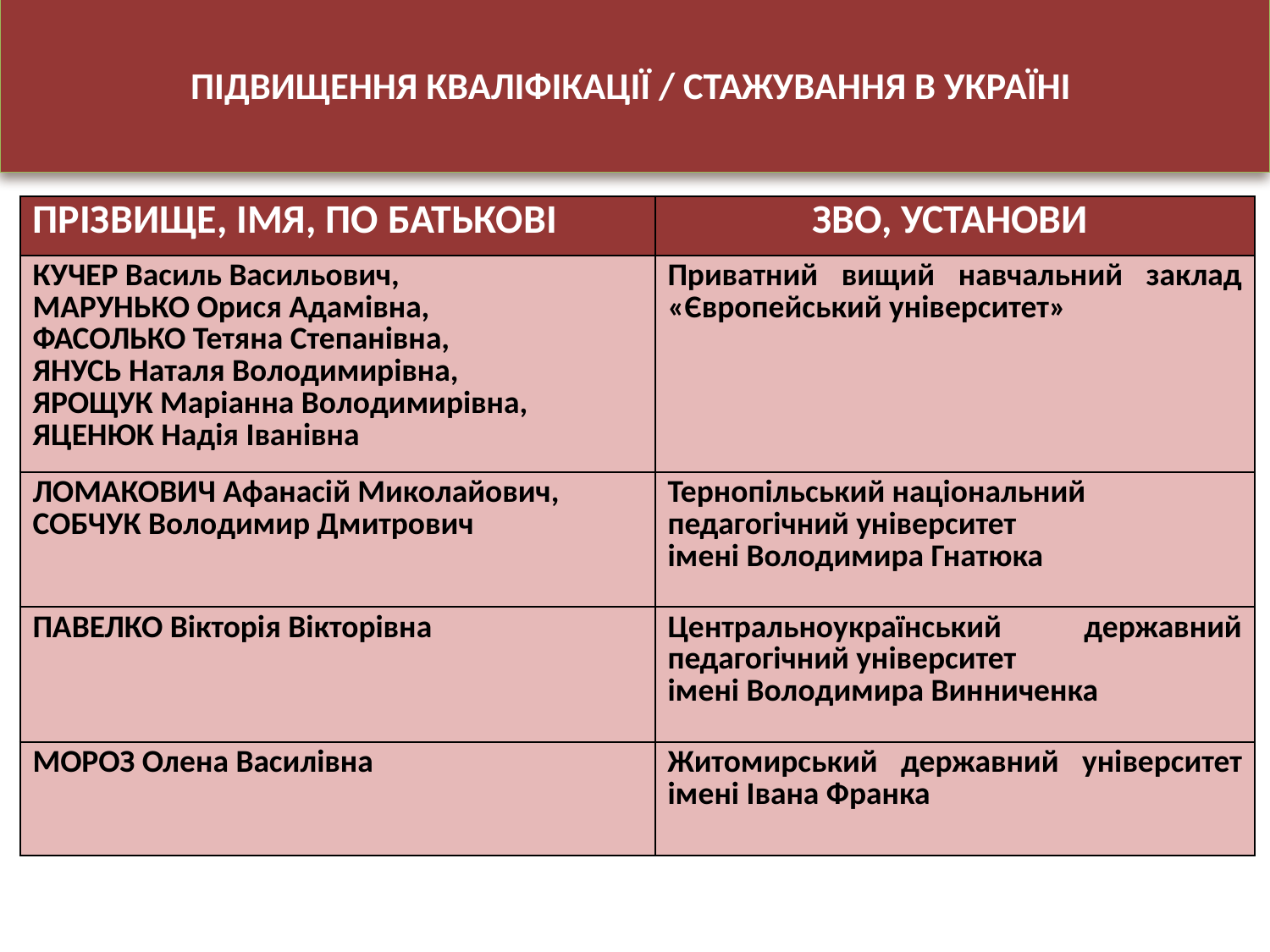

# ПІДВИЩЕННЯ КВАЛІФІКАЦІЇ / СТАЖУВАННЯ В УКРАЇНІ
| ПРІЗВИЩЕ, ІМЯ, ПО БАТЬКОВІ | ЗВО, УСТАНОВИ |
| --- | --- |
| КУЧЕР Василь Васильович, МАРУНЬКО Орися Адамівна, ФАСОЛЬКО Тетяна Степанівна, ЯНУСЬ Наталя Володимирівна, ЯРОЩУК Маріанна Володимирівна, ЯЦЕНЮК Надія Іванівна | Приватний вищий навчальний заклад «Європейський університет» |
| ЛОМАКОВИЧ Афанасій Миколайович, СОБЧУК Володимир Дмитрович | Тернопільський національний педагогічний університет імені Володимира Гнатюка |
| ПАВЕЛКО Вікторія Вікторівна | Центральноукраїнський державний педагогічний університет імені Володимира Винниченка |
| МОРОЗ Олена Василівна | Житомирський державний університет імені Івана Франка |